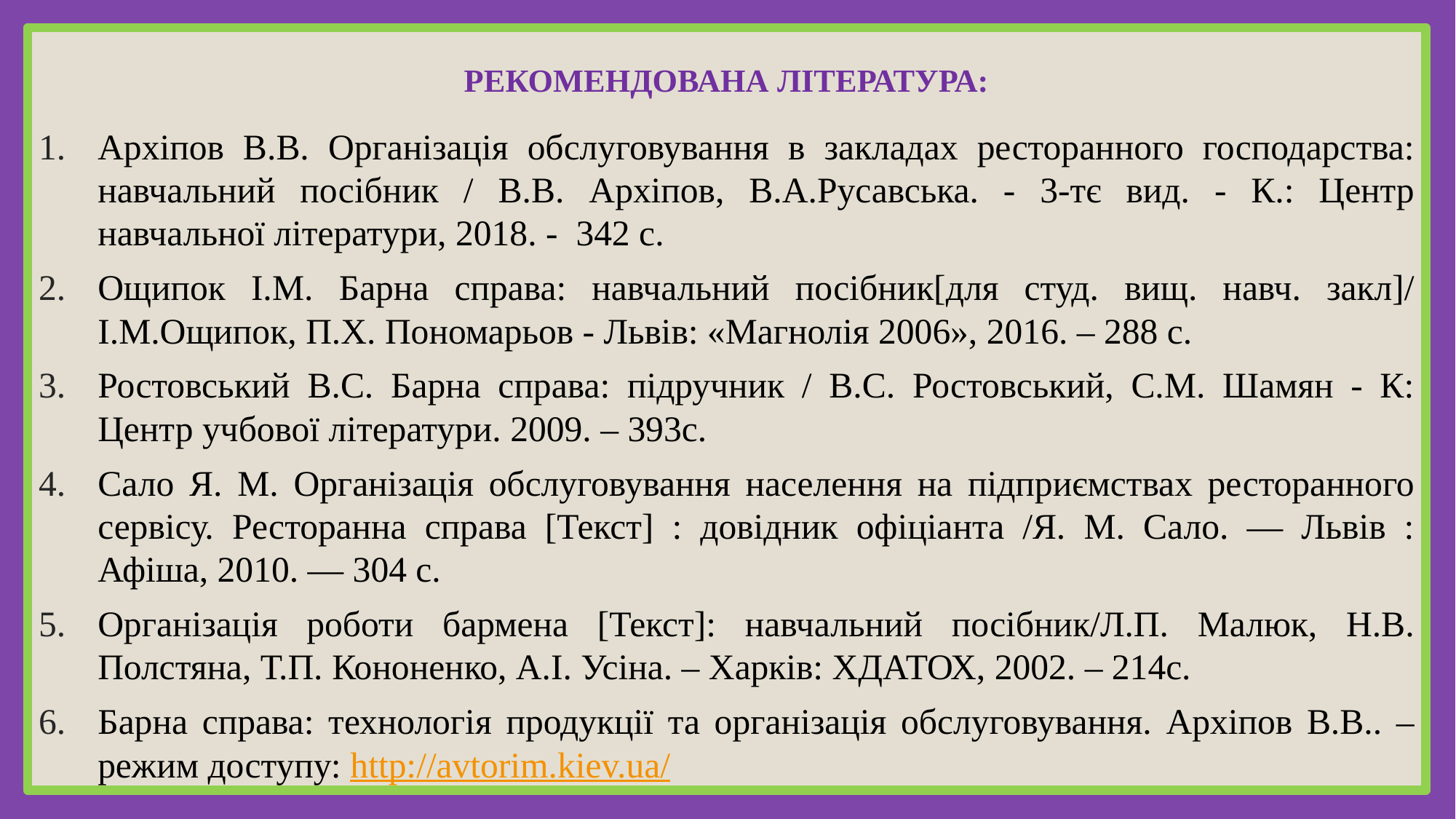

РЕКОМЕНДОВАНА ЛІТЕРАТУРА:

Архіпов В.В. Організація обслуговування в закладах ресторанного господарства: навчальний посібник / В.В. Архіпов, В.А.Русавська. - 3-тє вид. - К.: Центр навчальної літератури, 2018. -  342 с.
Ощипок І.М. Барна справа: навчальний посібник[для студ. вищ. навч. закл]/ І.М.Ощипок, П.Х. Пономарьов - Львів: «Магнолія 2006», 2016. – 288 с.
Ростовський В.С. Барна справа: підручник / В.С. Ростовський, С.М. Шамян - К: Центр учбової літератури. 2009. – 393с.
Сало Я. М. Організація обслуговування населення на підприємствах ресторанного сервісу. Ресторанна справа [Текст] : довідник офіціанта /Я. М. Сало. — Львів : Афіша, 2010. — 304 с.
Організація роботи бармена [Текст]: навчальний посібник/Л.П. Малюк, Н.В. Полстяна, Т.П. Кононенко, А.І. Усіна. – Харків: ХДАТОХ, 2002. – 214с.
Барна справа: технологія продукції та організація обслуговування. Архіпов В.В.. – режим доступу: http://avtorim.kiev.ua/